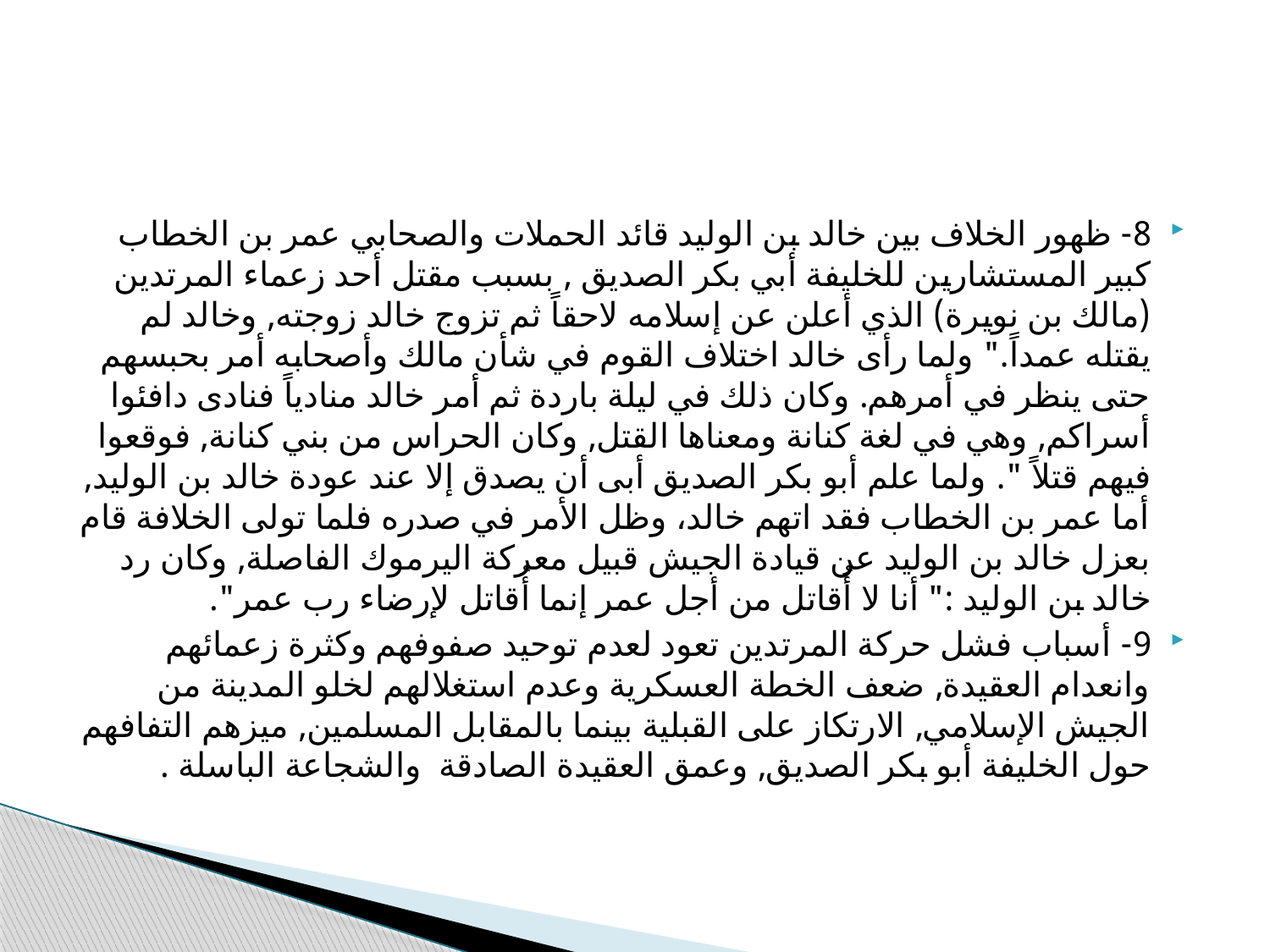

#
8- ظهور الخلاف بين خالد بن الوليد قائد الحملات والصحابي عمر بن الخطاب كبير المستشارين للخليفة أبي بكر الصديق , بسبب مقتل أحد زعماء المرتدين (مالك بن نويرة) الذي أعلن عن إسلامه لاحقاً ثم تزوج خالد زوجته, وخالد لم يقتله عمداً." ولما رأى خالد اختلاف القوم في شأن مالك وأصحابه أمر بحبسهم حتى ينظر في أمرهم. وكان ذلك في ليلة باردة ثم أمر خالد منادياً فنادى دافئوا أسراكم, وهي في لغة كنانة ومعناها القتل, وكان الحراس من بني كنانة, فوقعوا فيهم قتلاً ". ولما علم أبو بكر الصديق أبى أن يصدق إلا عند عودة خالد بن الوليد, أما عمر بن الخطاب فقد اتهم خالد، وظل الأمر في صدره فلما تولى الخلافة قام بعزل خالد بن الوليد عن قيادة الجيش قبيل معركة اليرموك الفاصلة, وكان رد خالد بن الوليد :" أنا لا أُقاتل من أجل عمر إنما أُقاتل لإرضاء رب عمر".
9- أسباب فشل حركة المرتدين تعود لعدم توحيد صفوفهم وكثرة زعمائهم  وانعدام العقيدة, ضعف الخطة العسكرية وعدم استغلالهم لخلو المدينة من الجيش الإسلامي, الارتكاز على القبلية بينما بالمقابل المسلمين, ميزهم التفافهم حول الخليفة أبو بكر الصديق, وعمق العقيدة الصادقة  والشجاعة الباسلة .